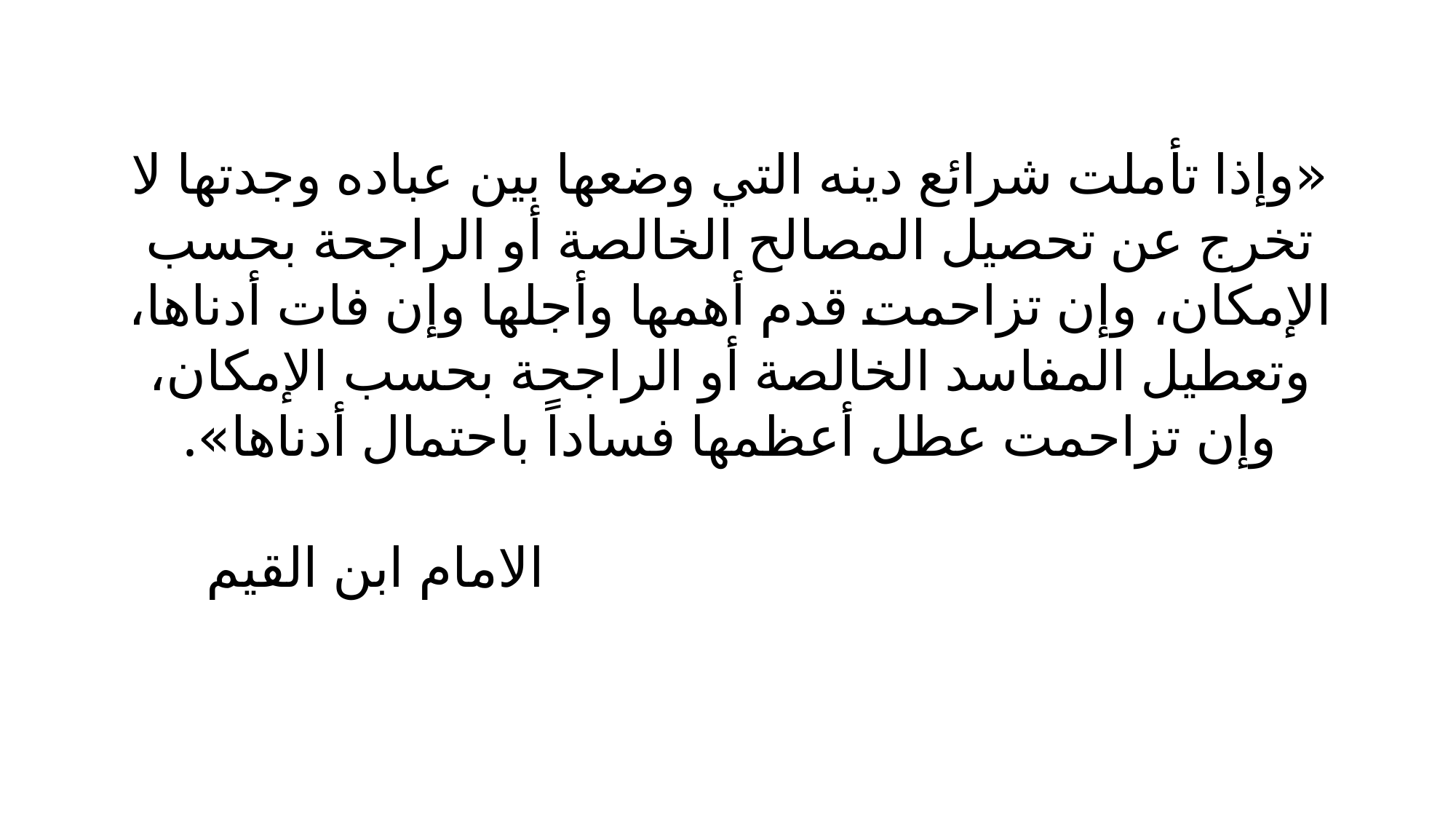

«وإذا تأملت شرائع دينه التي وضعها بين عباده وجدتها لا تخرج عن تحصيل المصالح الخالصة أو الراجحة بحسب الإمكان، وإن تزاحمت قدم أهمها وأجلها وإن فات أدناها، وتعطيل المفاسد الخالصة أو الراجحة بحسب الإمكان، وإن تزاحمت عطل أعظمها فساداً باحتمال أدناها».

                                                  الامام ابن القيم